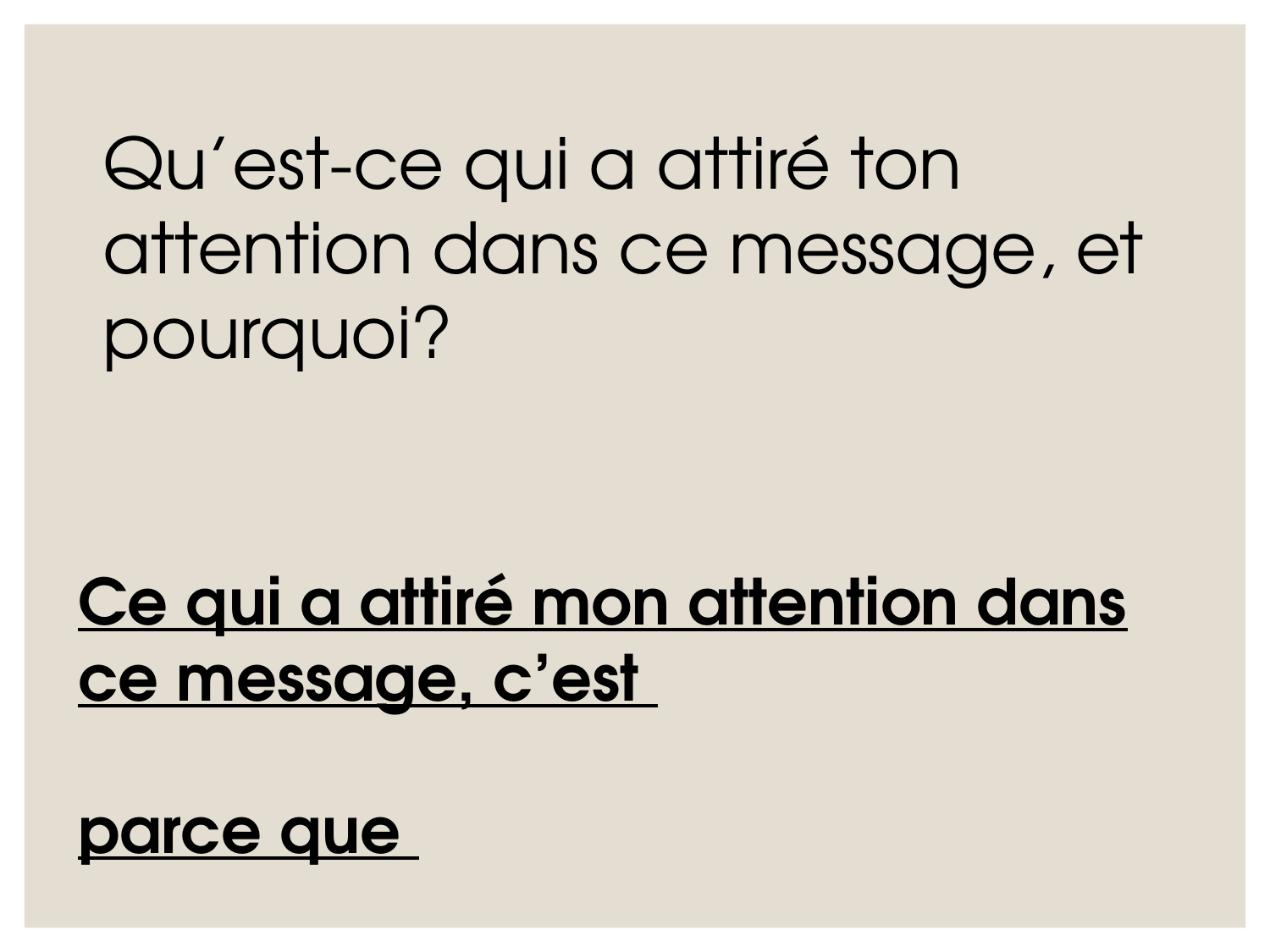

Qu’est-ce qui a attiré ton attention dans ce message, et pourquoi?
Ce qui a attiré mon attention dans ce message, c’est

parce que